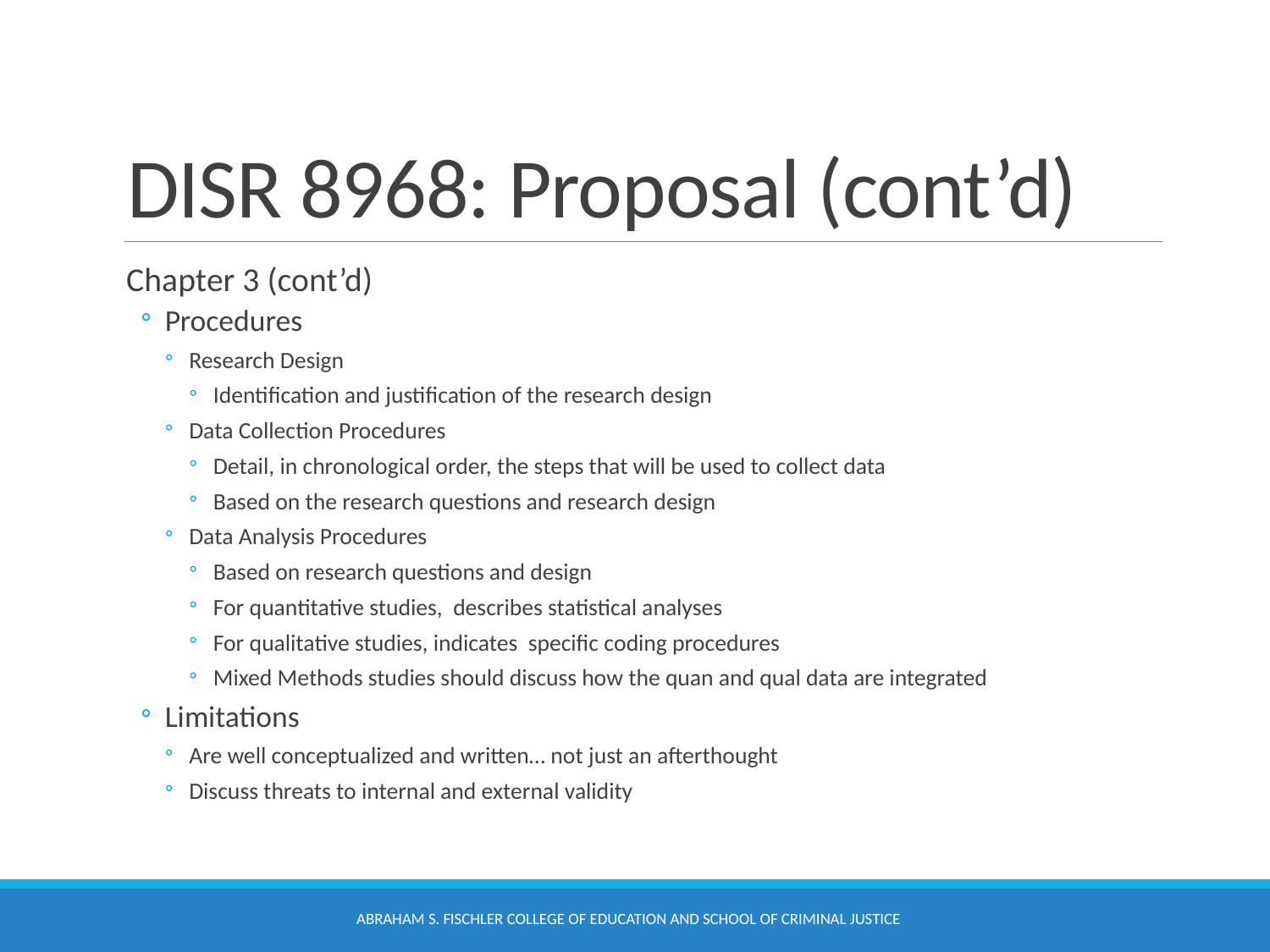

# DISR 8968: Proposal (cont’d)
Chapter 3 (cont’d)
Procedures
Research Design
Identification and justification of the research design
Data Collection Procedures
Detail, in chronological order, the steps that will be used to collect data
Based on the research questions and research design
Data Analysis Procedures
Based on research questions and design
For quantitative studies,  describes statistical analyses
For qualitative studies, indicates  specific coding procedures
Mixed Methods studies should discuss how the quan and qual data are integrated
Limitations
Are well conceptualized and written… not just an afterthought
Discuss threats to internal and external validity
Abraham S. Fischler College of Education and School of Criminal Justice